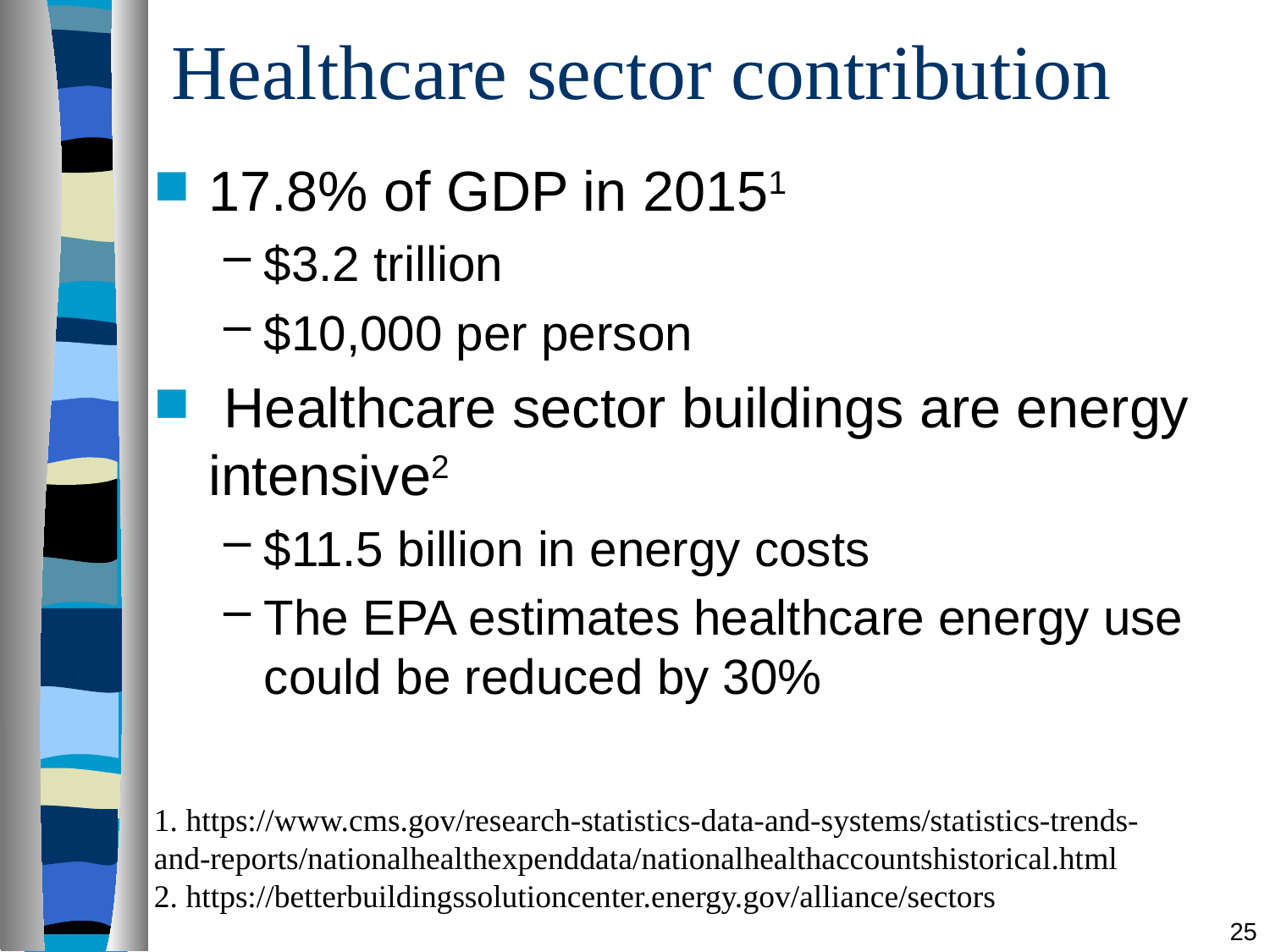

# Healthcare sector contribution
17.8% of GDP in 20151
$3.2 trillion
$10,000 per person
 Healthcare sector buildings are energy intensive2
$11.5 billion in energy costs
The EPA estimates healthcare energy use could be reduced by 30%

1. https://www.cms.gov/research-statistics-data-and-systems/statistics-trends-
and-reports/nationalhealthexpenddata/nationalhealthaccountshistorical.html
2. https://betterbuildingssolutioncenter.energy.gov/alliance/sectors

25